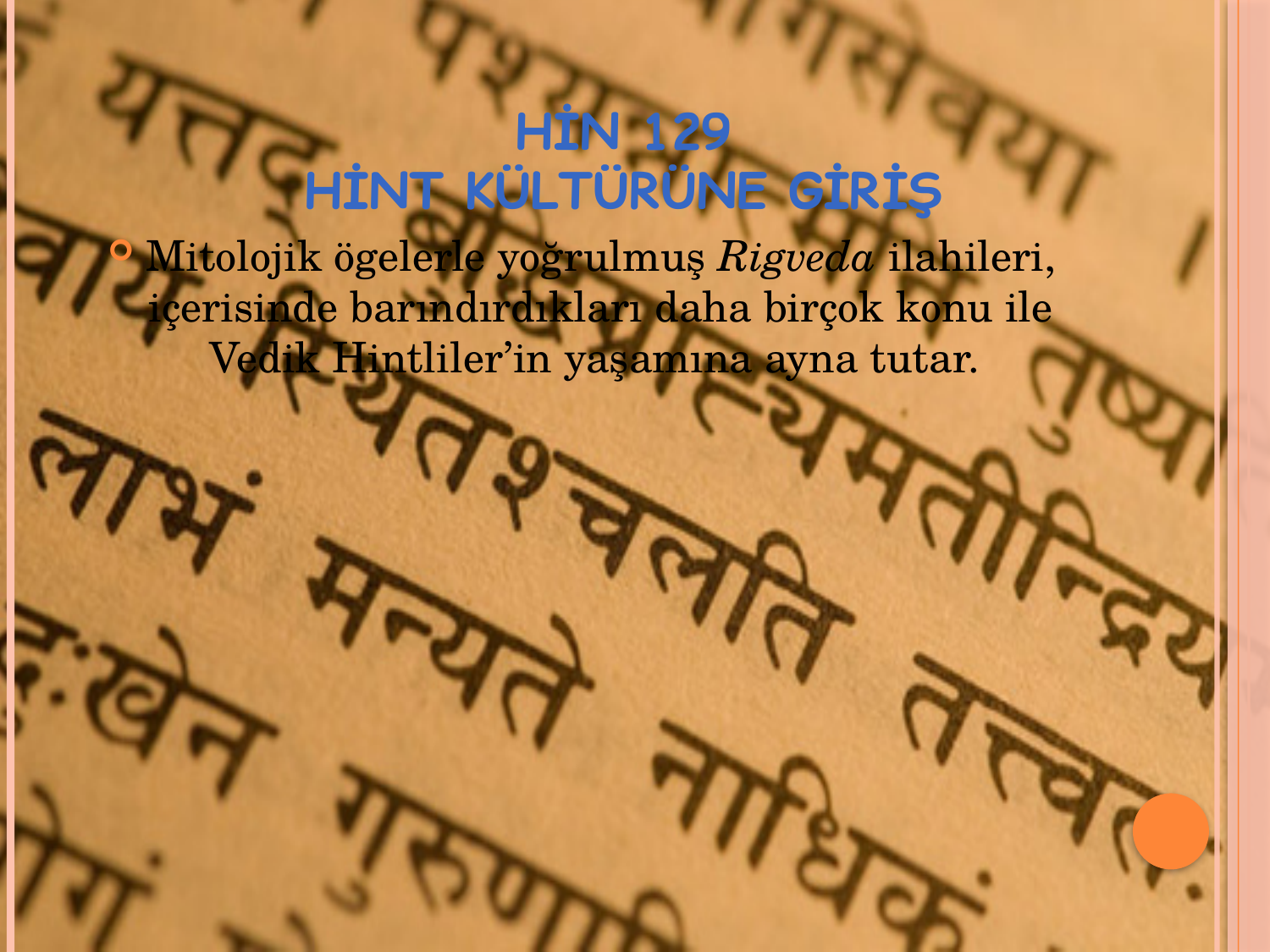

# HİN 129 HİNT KÜLTÜRÜNE GİRİŞ

Mitolojik ögelerle yoğrulmuş Rigveda ilahileri, içerisinde barındırdıkları daha birçok konu ile Vedik Hintliler’in yaşamına ayna tutar.